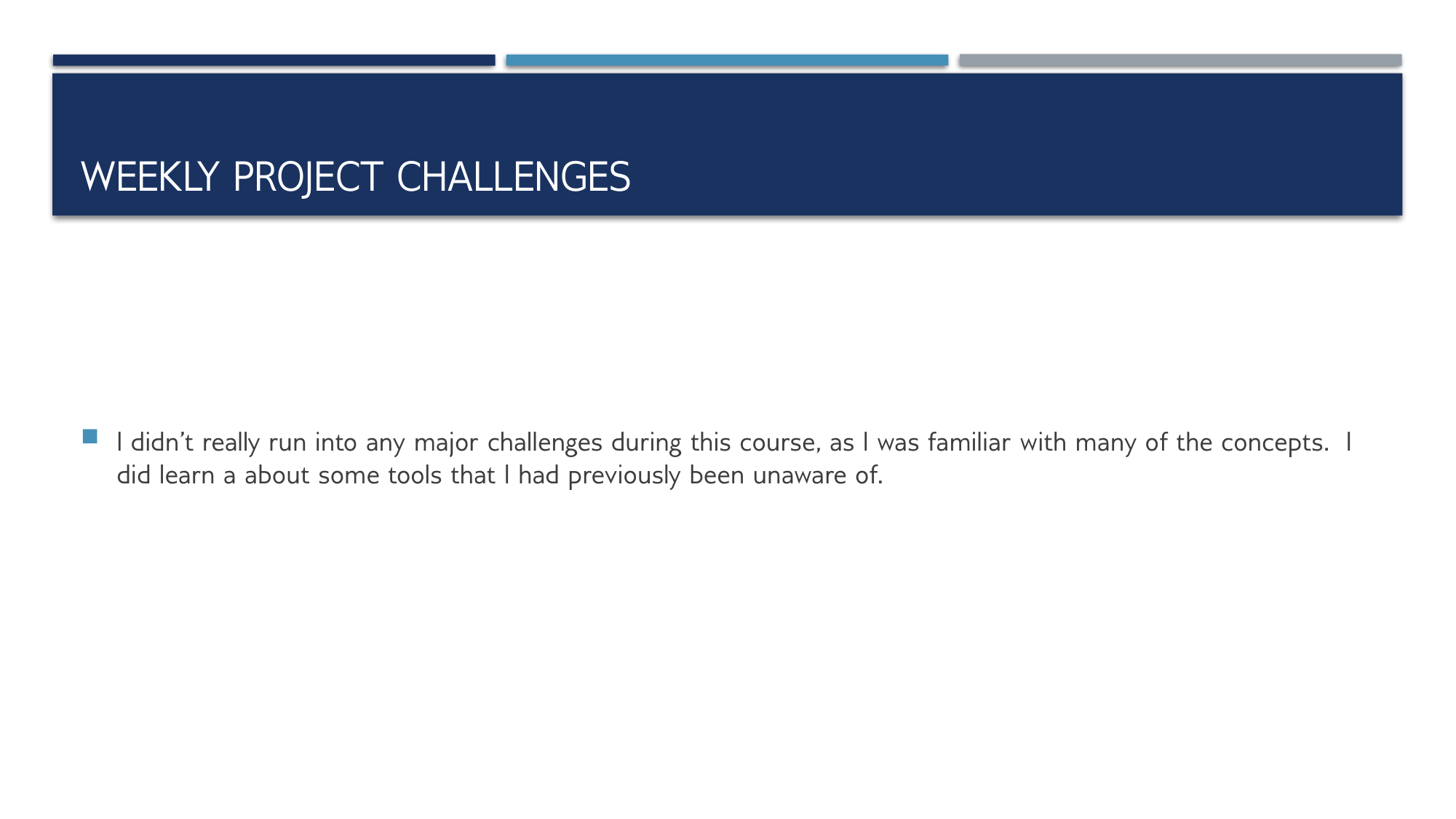

# Weekly Project Challenges
I didn’t really run into any major challenges during this course, as I was familiar with many of the concepts.  I did learn a about some tools that I had previously been unaware of.